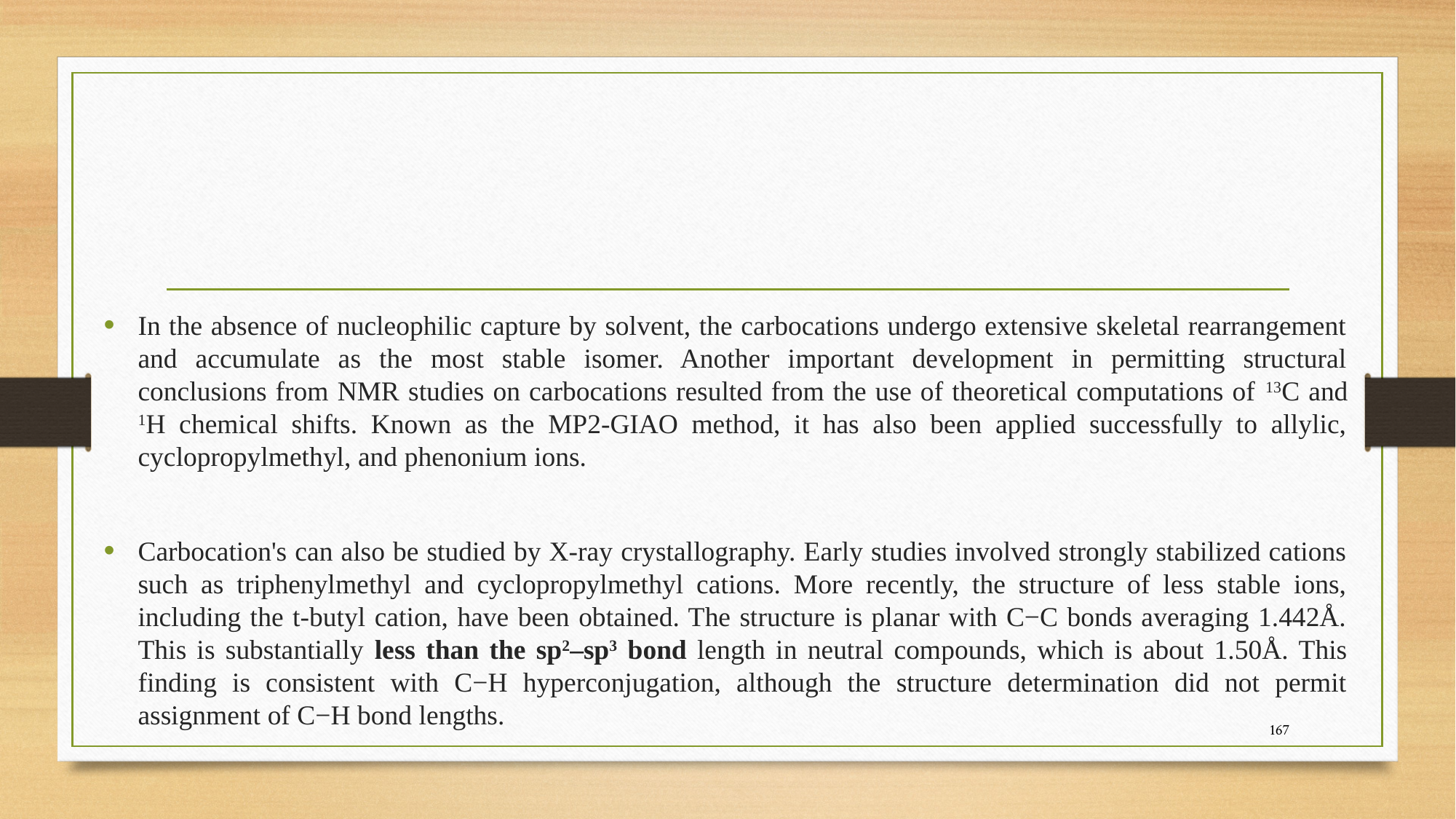

In the absence of nucleophilic capture by solvent, the carbocations undergo extensive skeletal rearrangement and accumulate as the most stable isomer. Another important development in permitting structural conclusions from NMR studies on carbocations resulted from the use of theoretical computations of 13C and 1H chemical shifts. Known as the MP2-GIAO method, it has also been applied successfully to allylic, cyclopropylmethyl, and phenonium ions.

Carbocation's can also be studied by X-ray crystallography. Early studies involved strongly stabilized cations such as triphenylmethyl and cyclopropylmethyl cations. More recently, the structure of less stable ions, including the t-butyl cation, have been obtained. The structure is planar with C−C bonds averaging 1.442Å. This is substantially less than the sp2–sp3 bond length in neutral compounds, which is about 1.50Å. This finding is consistent with C−H hyperconjugation, although the structure determination did not permit assignment of C−H bond lengths.
167